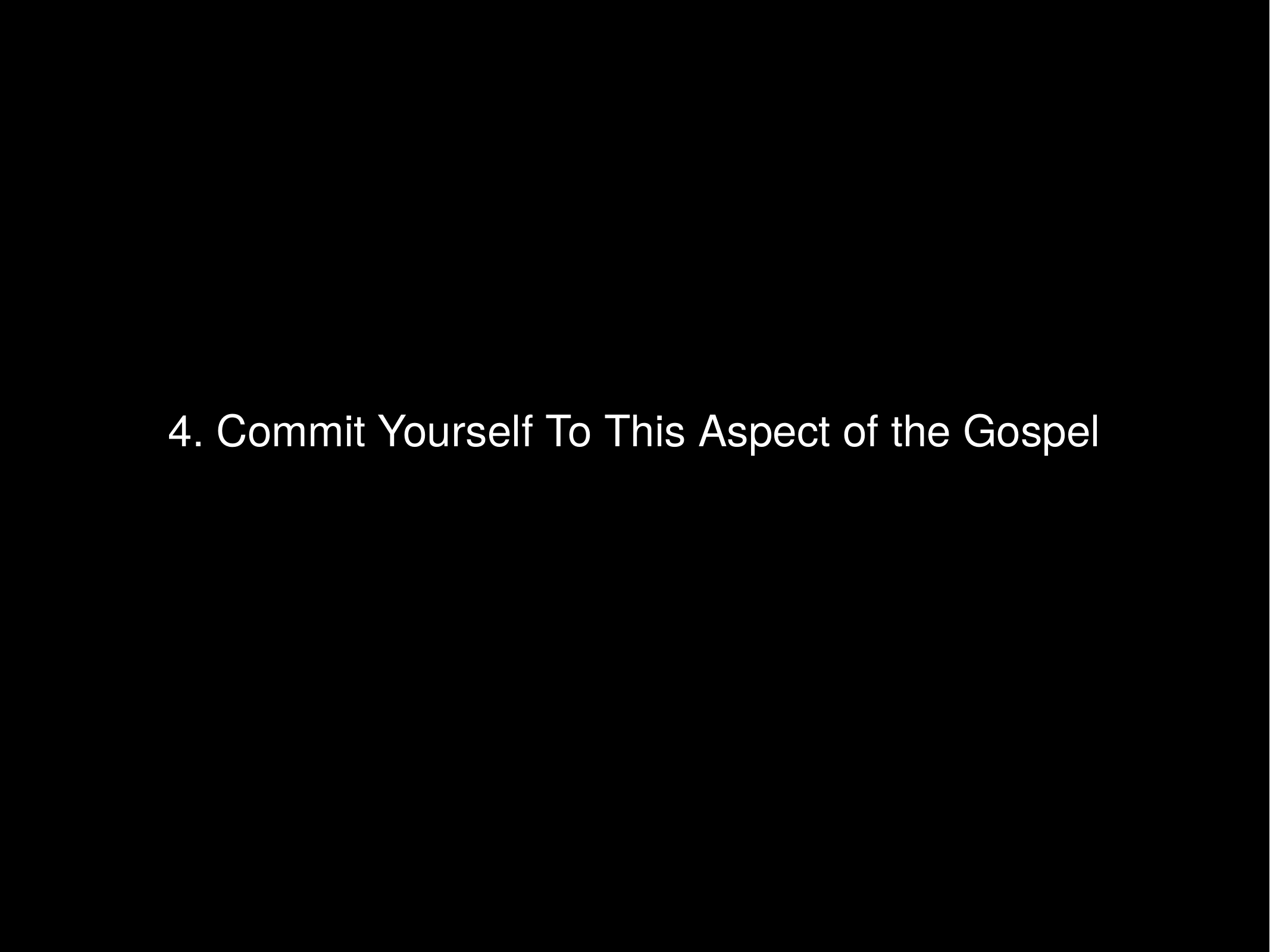

4. Commit Yourself To This Aspect of the Gospel